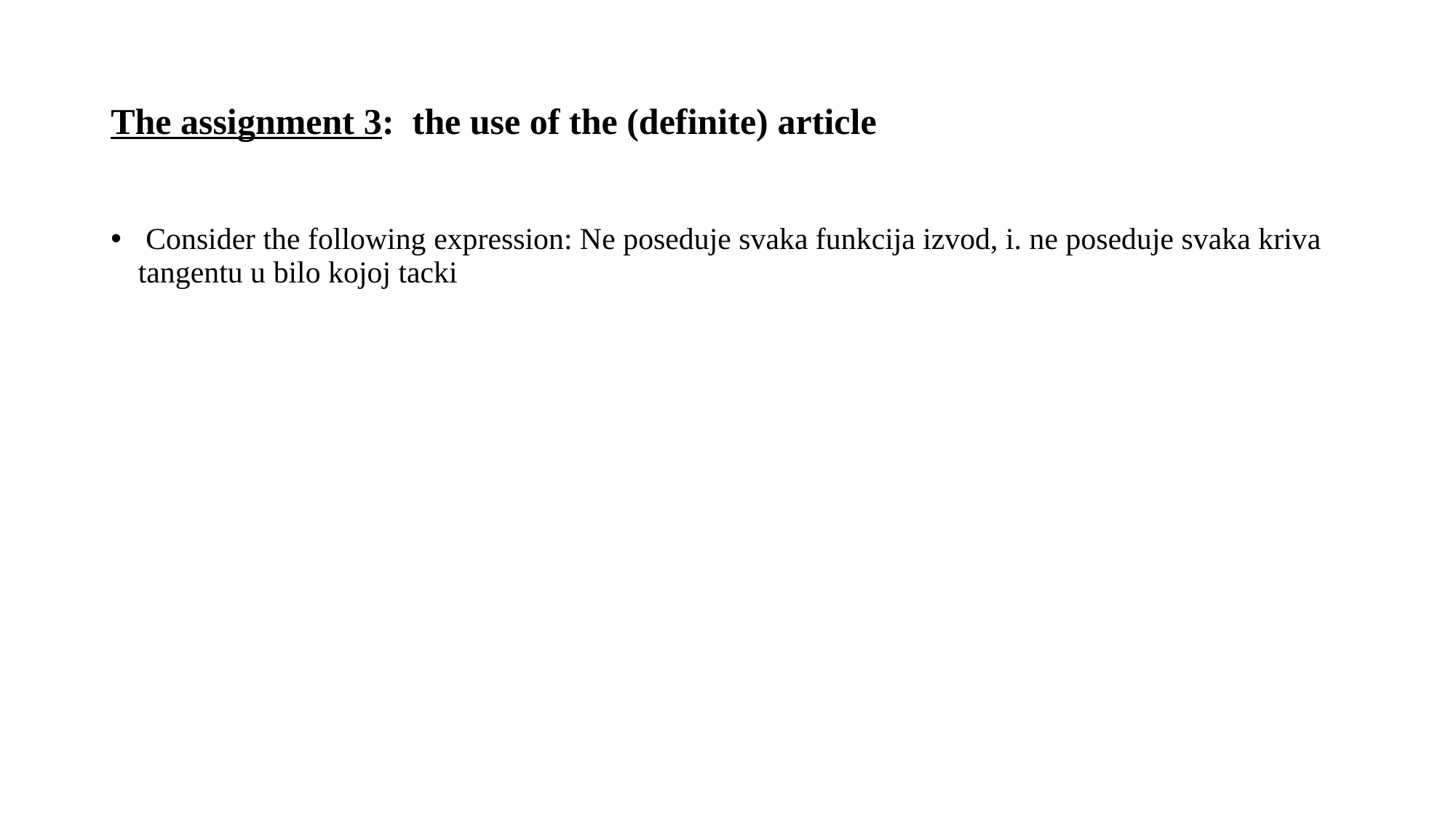

# The assignment 3:  the use of the (definite) article
 Consider the following expression: Ne poseduje svaka funkcija izvod, i. ne poseduje svaka kriva tangentu u bilo kojoj tacki